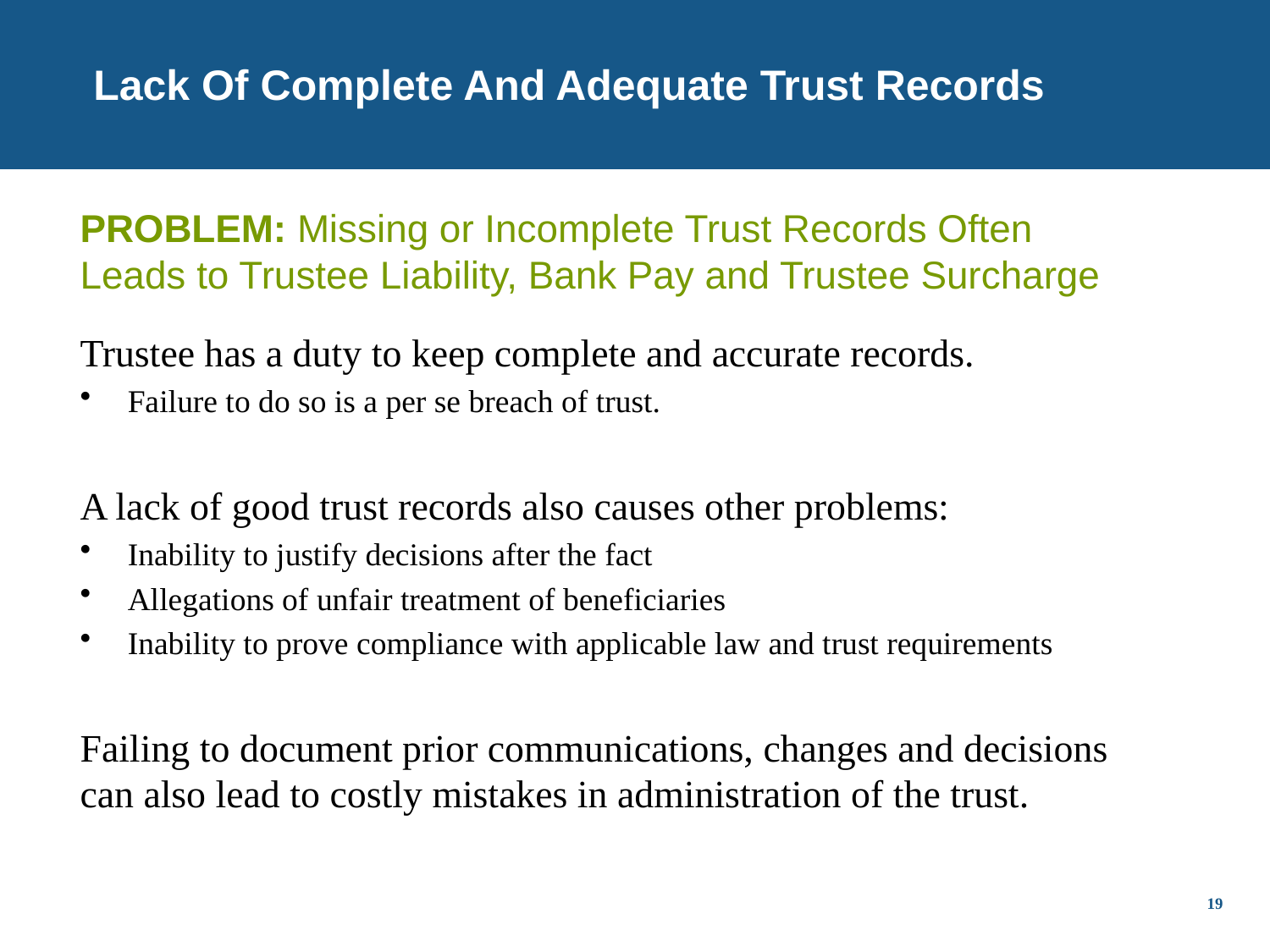

# Lack Of Complete And Adequate Trust Records
Problem: Missing or Incomplete Trust Records Often Leads to Trustee Liability, Bank Pay and Trustee Surcharge
Trustee has a duty to keep complete and accurate records.
Failure to do so is a per se breach of trust.

A lack of good trust records also causes other problems:
Inability to justify decisions after the fact
Allegations of unfair treatment of beneficiaries
Inability to prove compliance with applicable law and trust requirements

Failing to document prior communications, changes and decisions can also lead to costly mistakes in administration of the trust.